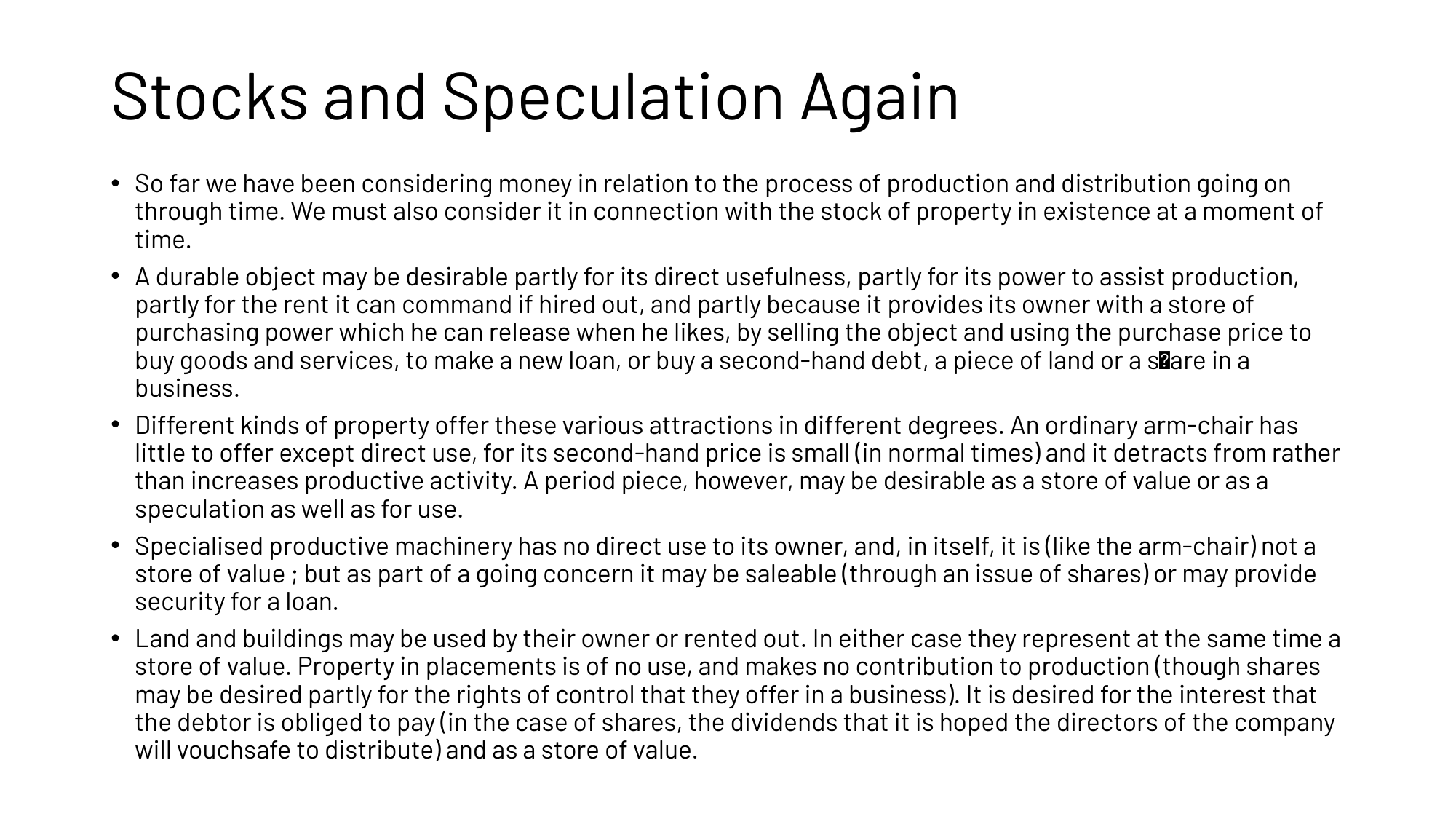

# Stocks and Speculation Again
So far we have been considering money in relation to the process of production and distribution going on through time. We must also consider it in connection with the stock of property in existence at a moment of time.
A durable object may be desirable partly for its direct usefulness, partly for its power to assist production, partly for the rent it can command if hired out, and partly because it provides its owner with a store of purchasing power which he can release when he likes, by selling the object and using the purchase price to buy goods and services, to make a new loan, or buy a second-hand debt, a piece of land or a s􀁇are in a business.
Different kinds of property offer these various attractions in different degrees. An ordinary arm-chair has little to offer except direct use, for its second-hand price is small (in normal times) and it detracts from rather than in­creases productive activity. A period piece, however, may be desirable as a store of value or as a speculation as well as for use.
Specialised productive machinery has no direct use to its owner, and, in itself, it is (like the arm-chair) not a store of value ; but as part of a going concern it may be saleable (through an issue of shares) or may provide security for a loan.
Land and buildings may be used by their owner or rented out. In either case they represent at the same time a store of value. Property in placements is of no use, and makes no contribution to production (though shares may be desired partly for the rights of control that they offer in a business). It is desired for the interest that the debtor is obliged to pay (in the case of shares, the dividends that it is hoped the directors of the company will vouchsafe to distribute) and as a store of value.